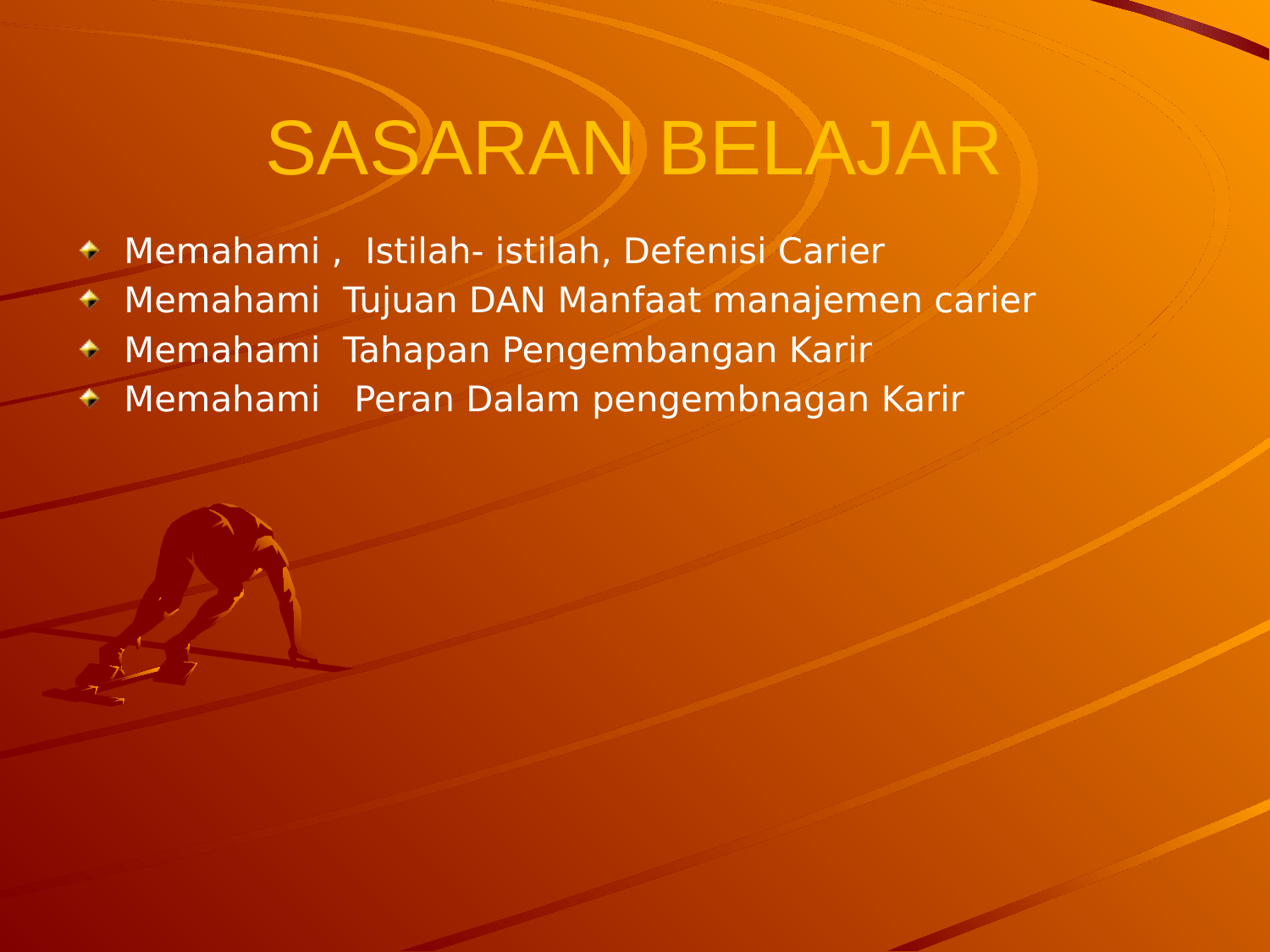

# SASARAN BELAJAR
Memahami ,  Istilah- istilah, Defenisi Carier
Memahami  Tujuan DAN Manfaat manajemen carier
Memahami  Tahapan Pengembangan Karir
Memahami   Peran Dalam pengembnagan Karir